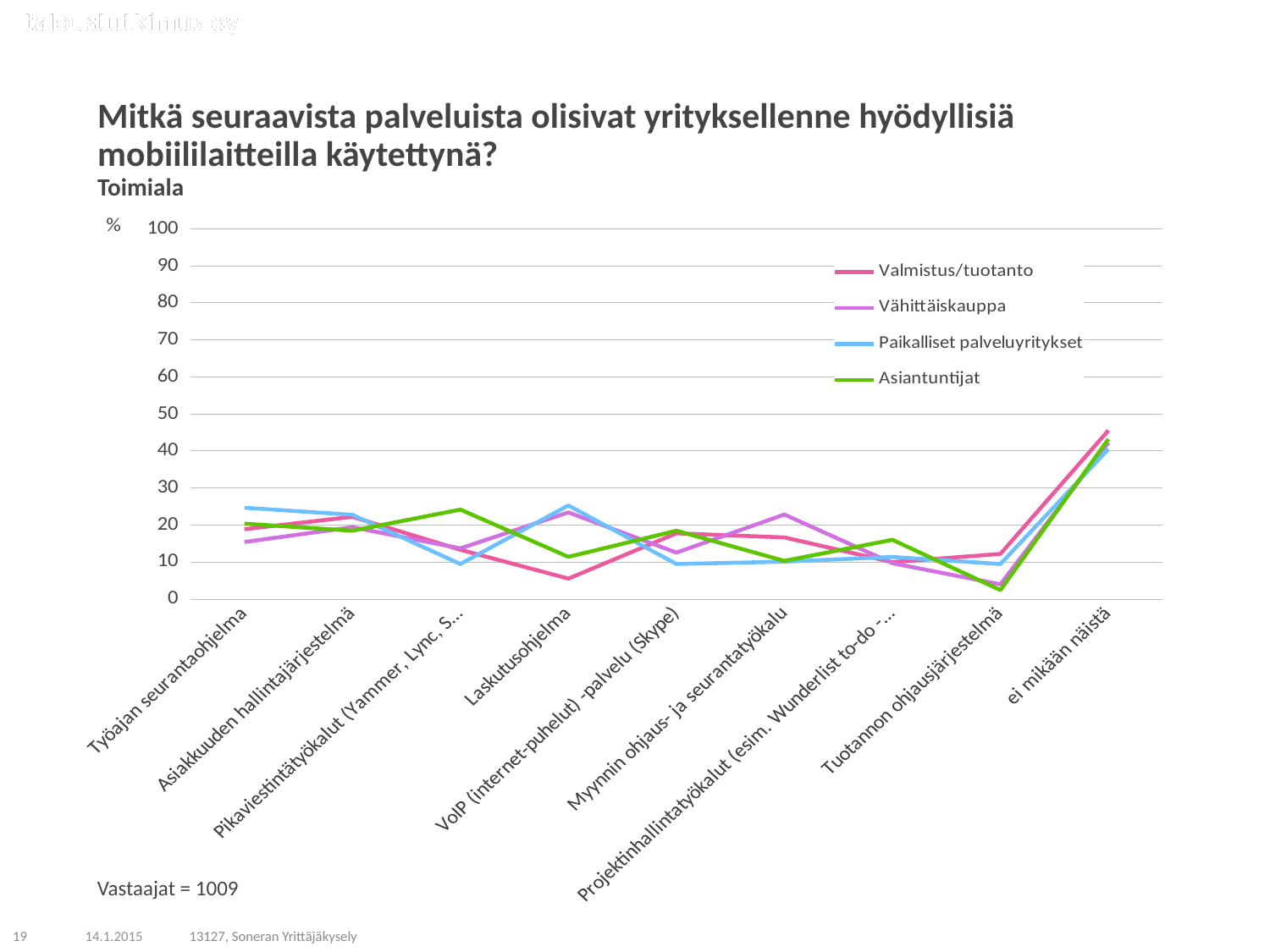

Mitkä seuraavista palveluista olisivat yrityksellenne hyödyllisiä mobiililaitteilla käytettynä?
Toimiala

### Chart

| Category | Valmistus/tuotanto | Vähittäiskauppa | Paikalliset palveluyritykset | Asiantuntijat |
|---|---|---|---|---|
| Työajan seurantaohjelma | 18.88889 | 15.42857 | 24.68354 | 20.38043 |
| Asiakkuuden hallintajärjestelmä | 22.22222 | 19.42857 | 22.78481 | 18.47826 |
| Pikaviestintätyökalut (Yammer, Lync, Skype) | 13.33333 | 13.71429 | 9.493670000000002 | 24.18478 |
| Laskutusohjelma | 5.555559999999997 | 23.42857 | 25.31646 | 11.41304 |
| VoIP (internet-puhelut) -palvelu (Skype) | 17.77778 | 12.57143 | 9.493670000000002 | 18.47826 |
| Myynnin ohjaus- ja seurantatyökalu | 16.66667 | 22.85714 | 10.12658 | 10.32609 |
| Projektinhallintatyökalut (esim. Wunderlist to-do -listojen tekemiseen ja jakamiseen) | 10.0 | 9.714289999999998 | 11.39241 | 16.03260999999998 |
| Tuotannon ohjausjärjestelmä | 12.22222 | 4.0 | 9.493670000000002 | 2.44565 |
| ei mikään näistä | 45.55556 | 42.28571 | 40.50633 | 43.20652000000001 |
Vastaajat = 1009
19
14.1.2015
13127, Soneran Yrittäjäkysely